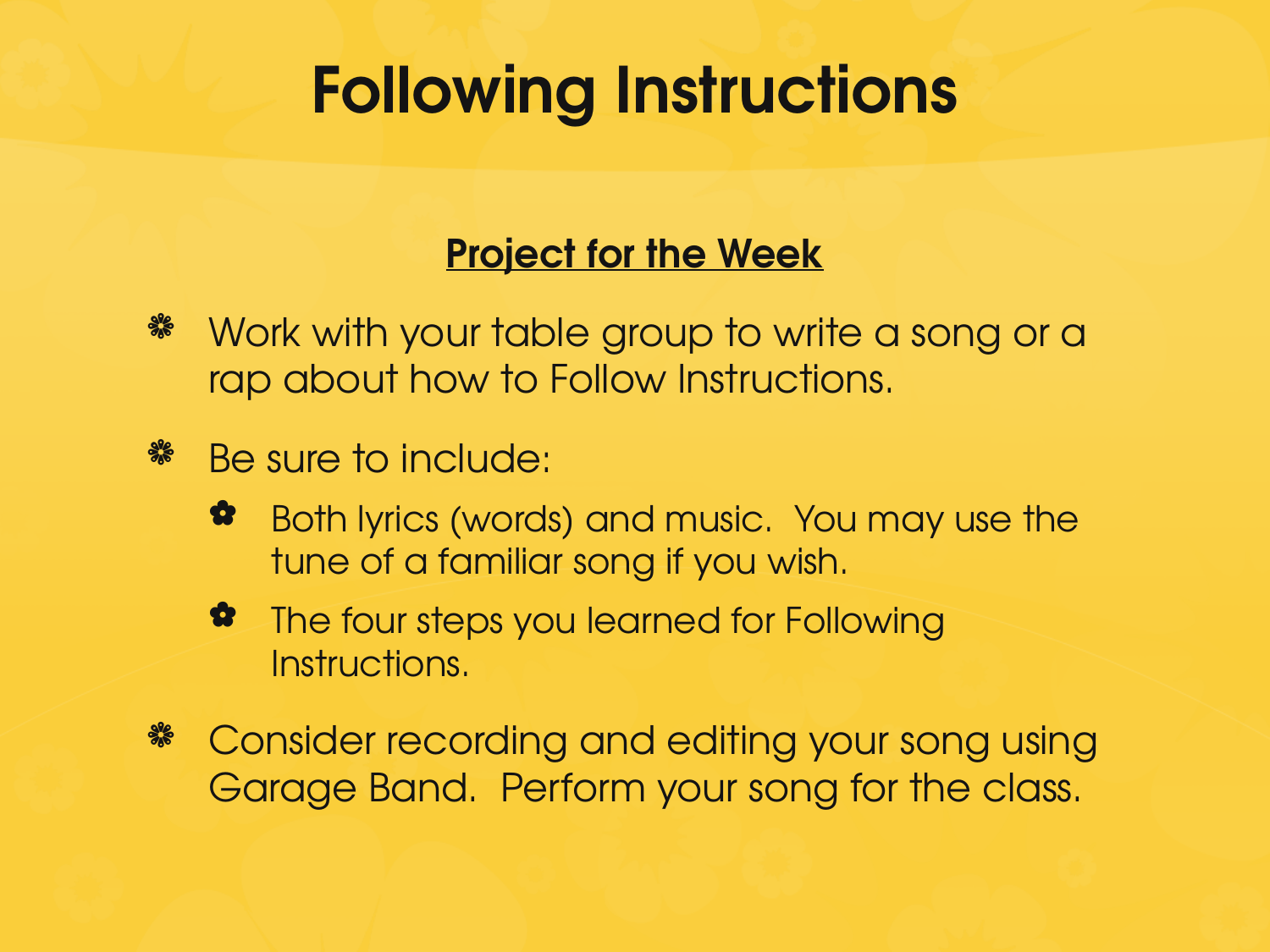

# Following Instructions
Project for the Week
Work with your table group to write a song or a rap about how to Follow Instructions.
Be sure to include:
Both lyrics (words) and music.  You may use the tune of a familiar song if you wish.
The four steps you learned for Following Instructions.
Consider recording and editing your song using Garage Band.  Perform your song for the class.